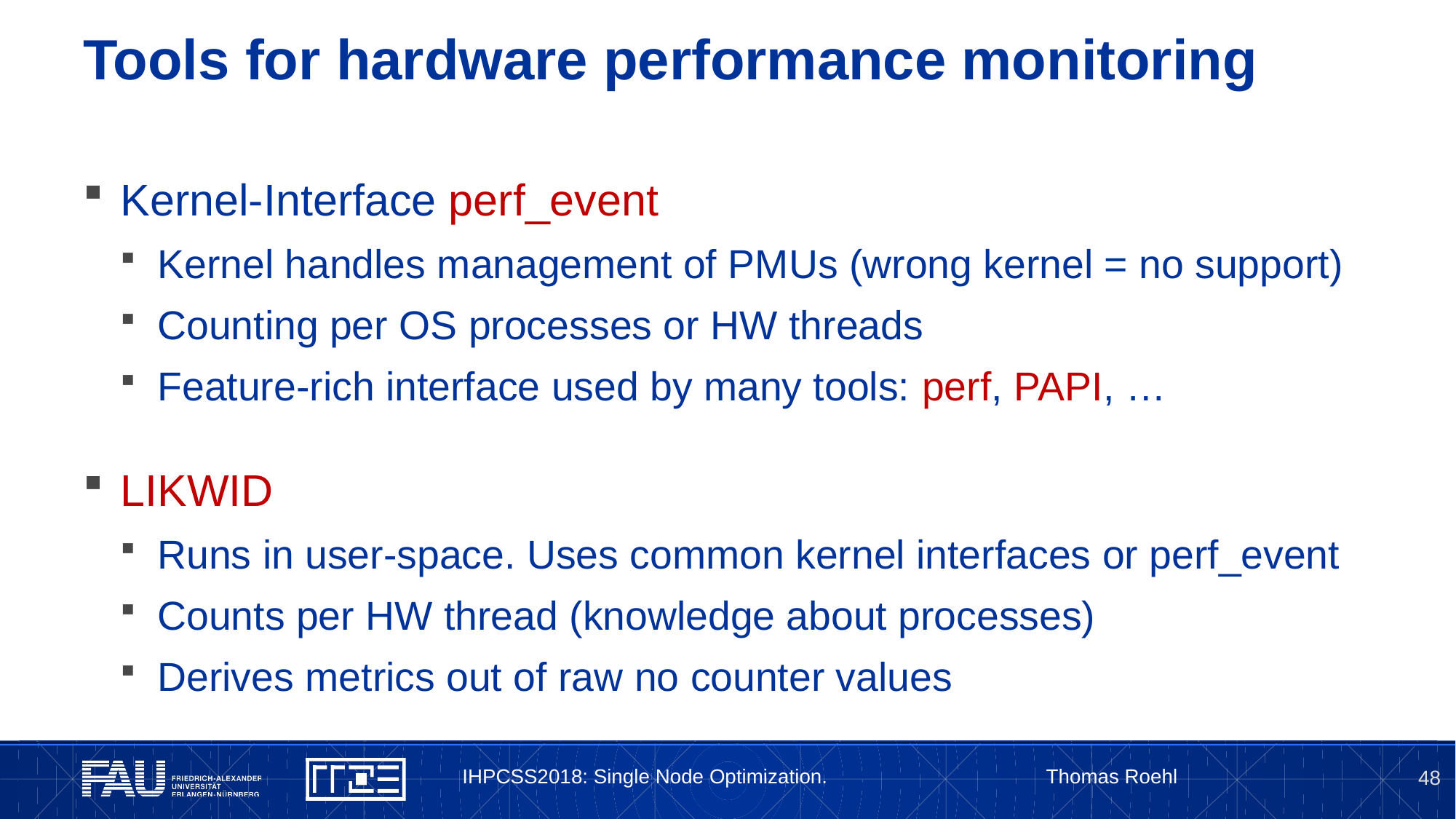

# Tools for hardware performance monitoring
Kernel-Interface perf_event
Kernel handles management of PMUs (wrong kernel = no support)
Counting per OS processes or HW threads
Feature-rich interface used by many tools: perf, PAPI, …

LIKWID
Runs in user-space. Uses common kernel interfaces or perf_event
Counts per HW thread (knowledge about processes)
Derives metrics out of raw no counter values
IHPCSS2018: Single Node Optimization.                                       Thomas Roehl